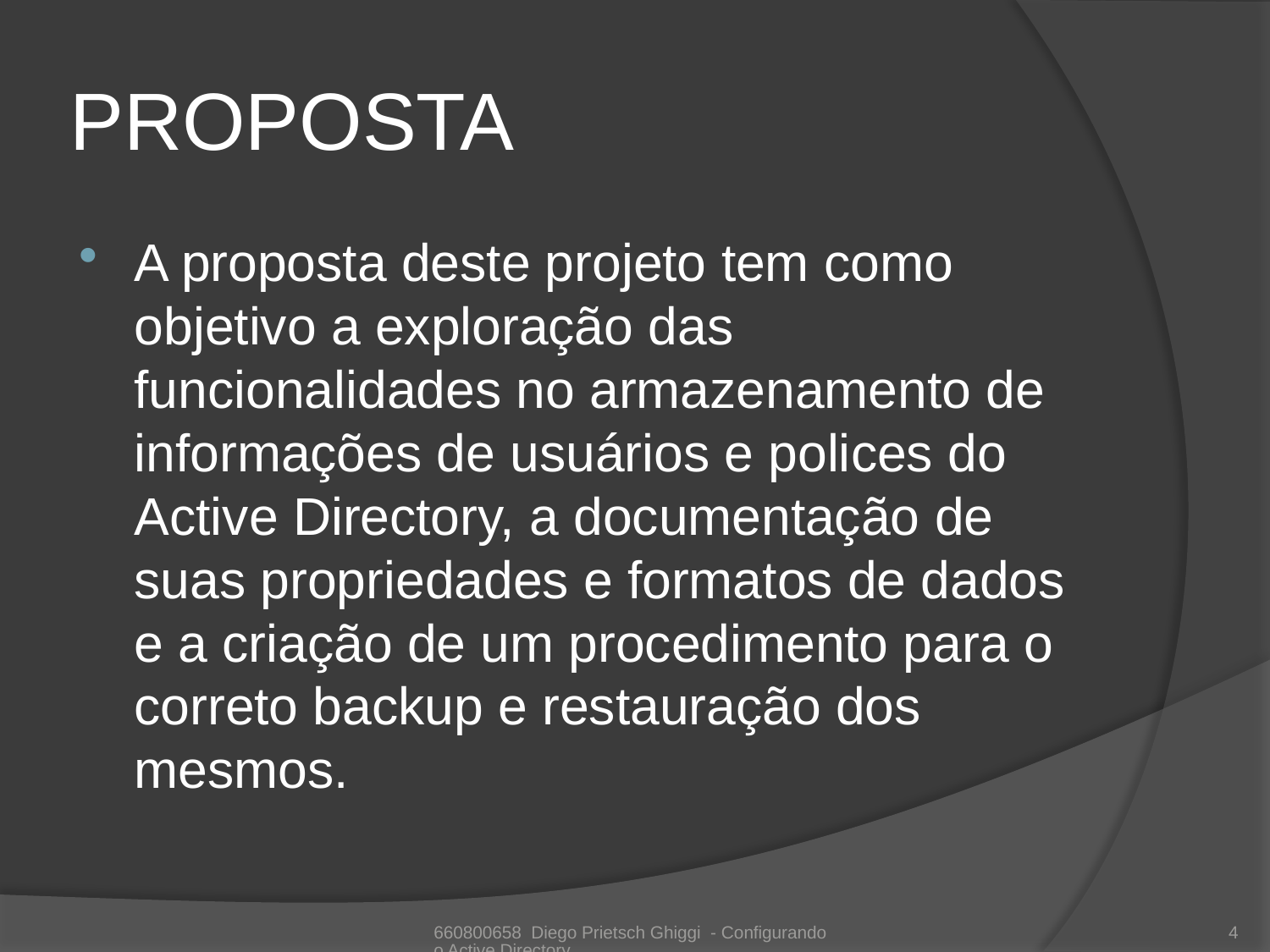

# PROPOSTA
A proposta deste projeto tem como objetivo a exploração das funcionalidades no armazenamento de informações de usuários e polices do Active Directory, a documentação de suas propriedades e formatos de dados e a criação de um procedimento para o correto backup e restauração dos mesmos.
660800658  Diego Prietsch Ghiggi  - Configurando o Active Directory
4